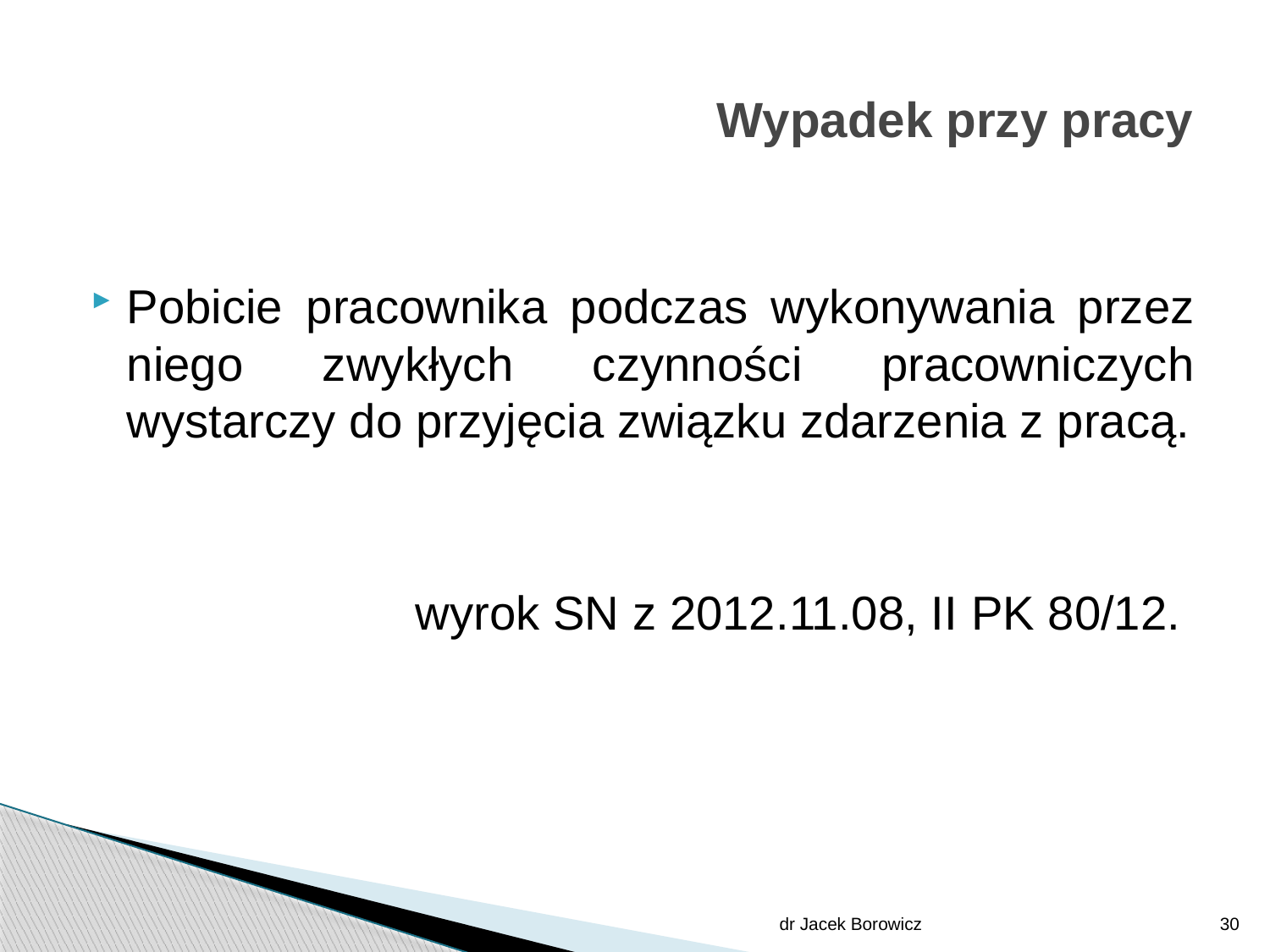

# Wypadek przy pracy

Pobicie pracownika podczas wykonywania przez niego zwykłych czynności pracowniczych wystarczy do przyjęcia związku zdarzenia z pracą.

wyrok SN z 2012.11.08, II PK 80/12.

dr Jacek Borowicz
30